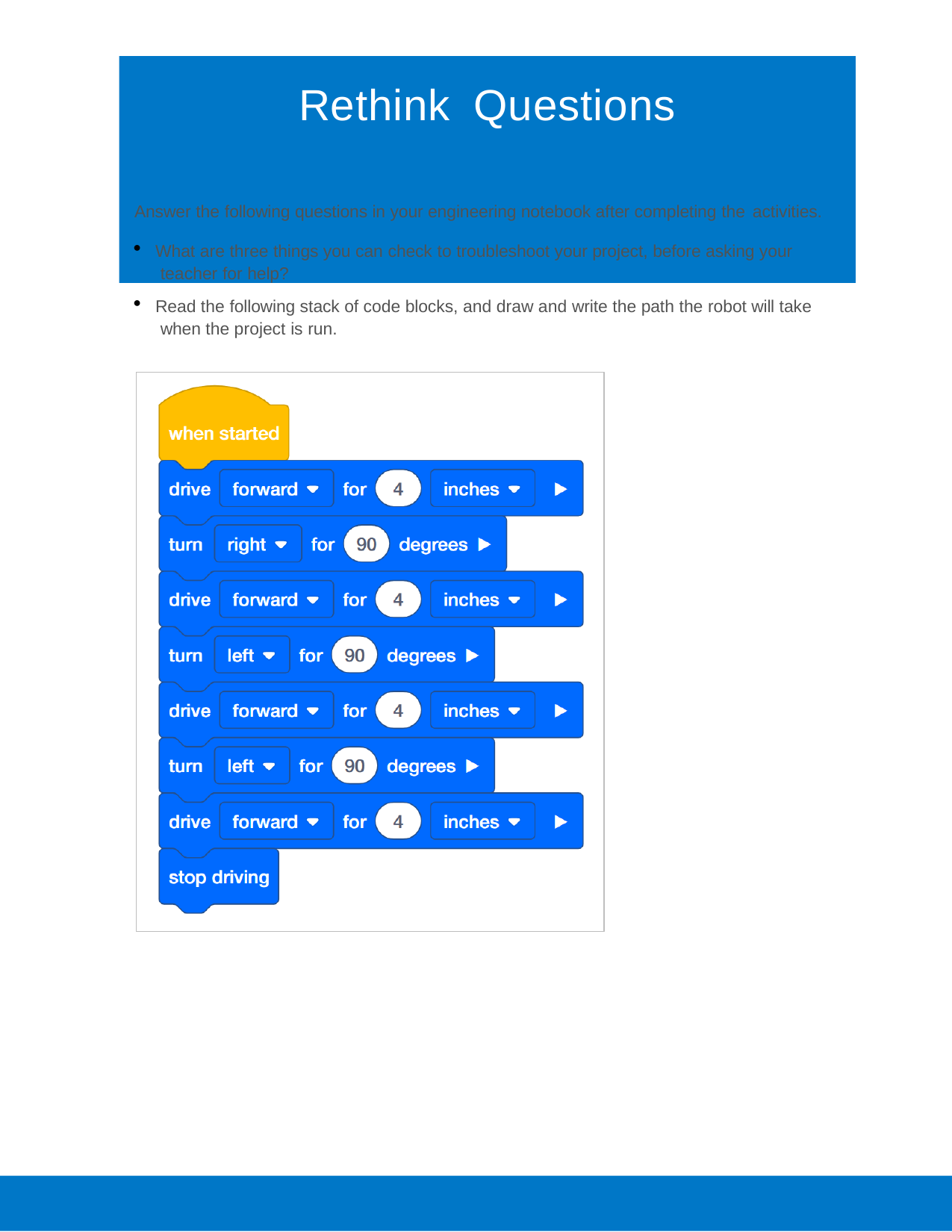

# Rethink	Questions
Answer the following questions in your engineering notebook after completing the activities.
What are three things you can check to troubleshoot your project, before asking your  teacher for help?
Read the following stack of code blocks, and draw and write the path the robot will take  when the project is run.